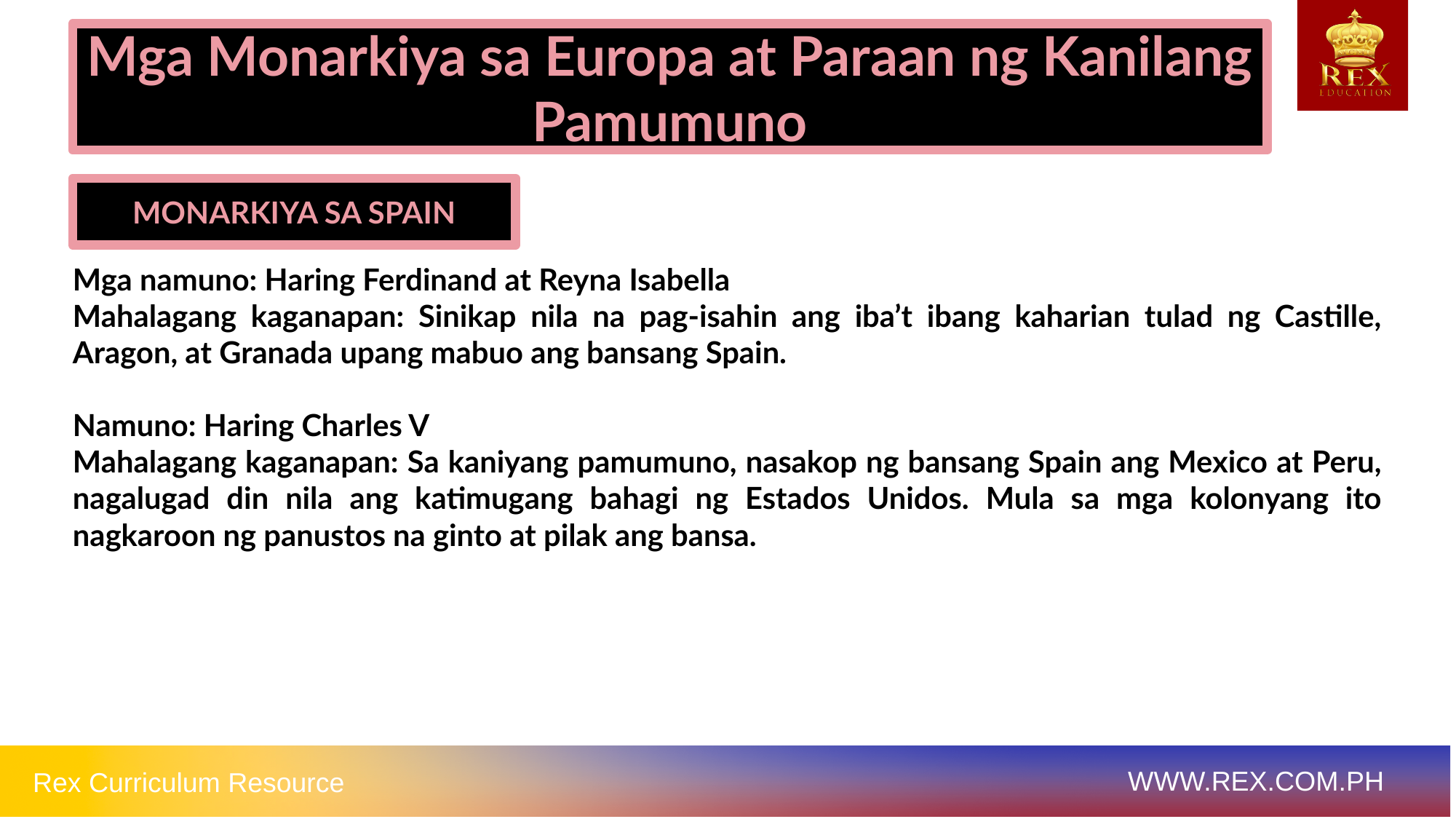

Mga Monarkiya sa Europa at Paraan ng Kanilang Pamumuno
MONARKIYA SA SPAIN
# Mga namuno: Haring Ferdinand at Reyna Isabella
Mahalagang kaganapan: Sinikap nila na pag-isahin ang iba’t ibang kaharian tulad ng Castille, Aragon, at Granada upang mabuo ang bansang Spain.

Namuno: Haring Charles V
Mahalagang kaganapan: Sa kaniyang pamumuno, nasakop ng bansang Spain ang Mexico at Peru, nagalugad din nila ang katimugang bahagi ng Estados Unidos. Mula sa mga kolonyang ito nagkaroon ng panustos na ginto at pilak ang bansa.